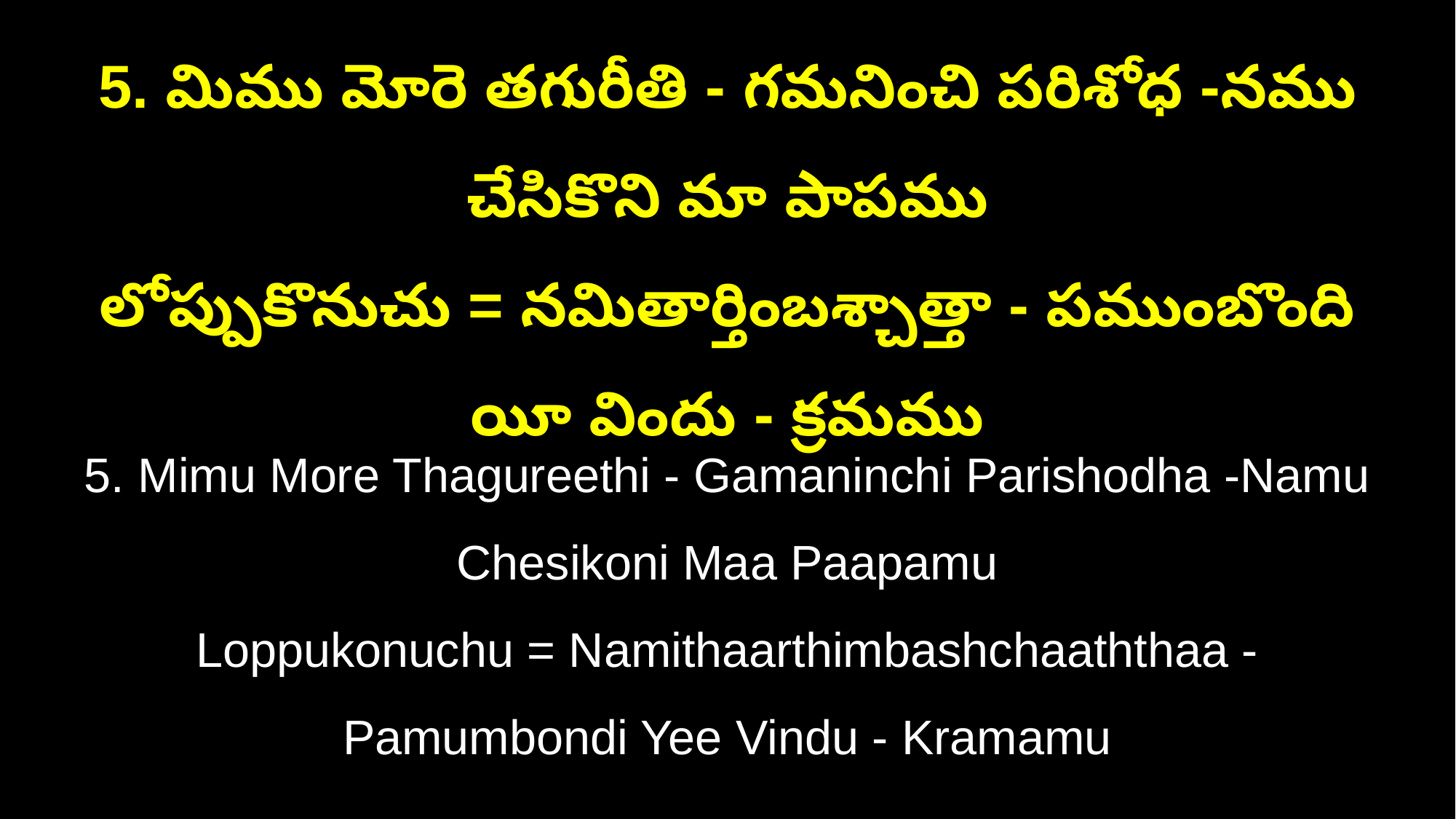

5. మిము మోరె తగురీతి - గమనించి పరిశోధ -నము చేసికొని మా పాపము
లోప్పుకొనుచు = నమితార్తింబశ్చాత్తా - పముంబొంది యీ విందు - క్రమము
5. Mimu More Thagureethi - Gamaninchi Parishodha -Namu Chesikoni Maa Paapamu
Loppukonuchu = Namithaarthimbashchaaththaa - Pamumbondi Yee Vindu - Kramamu